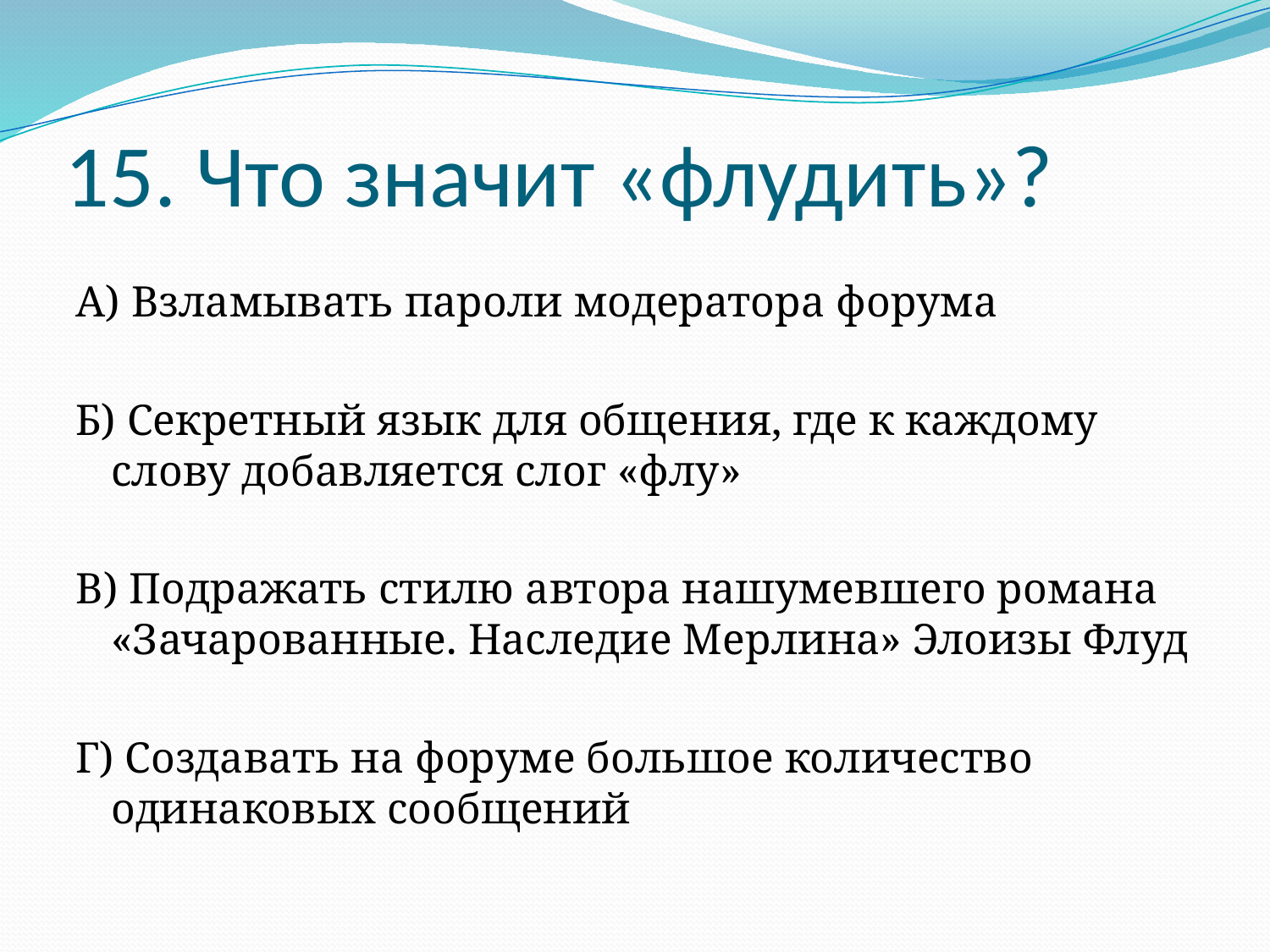

# 15. Что значит «флудить»?
А) Взламывать пароли модератора форума

Б) Секретный язык для общения, где к каждому слову добавляется слог «флу»

В) Подражать стилю автора нашумевшего романа «Зачарованные. Наследие Мерлина» Элоизы Флуд

Г) Создавать на форуме большое количество одинаковых сообщений